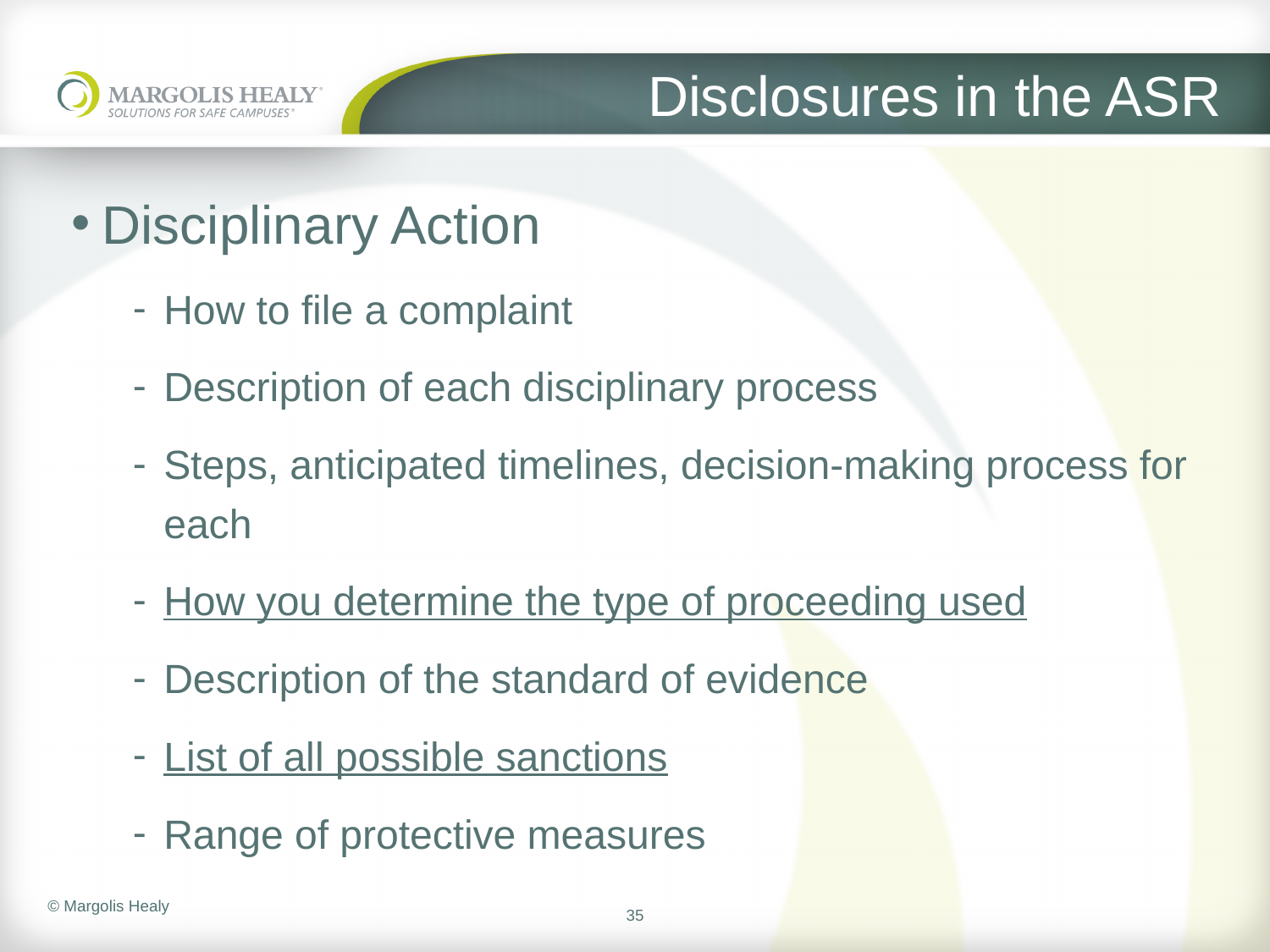

# Disclosures in the ASR
Disciplinary Action
How to file a complaint
Description of each disciplinary process
Steps, anticipated timelines, decision-making process for each
How you determine the type of proceeding used
Description of the standard of evidence
List of all possible sanctions
Range of protective measures
35